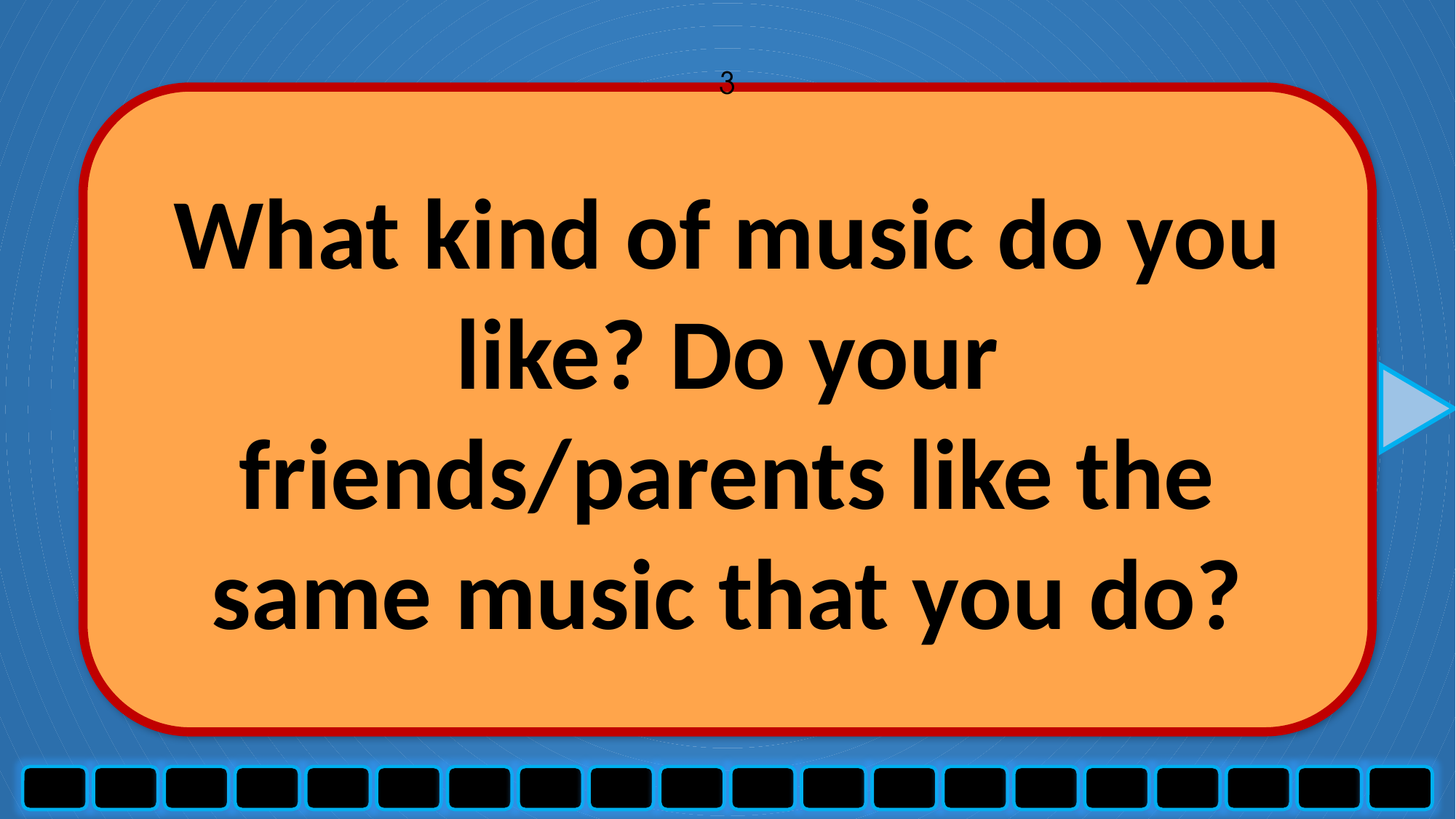

3
What kind of music do you like? Do your friends/parents like the same music that you do?